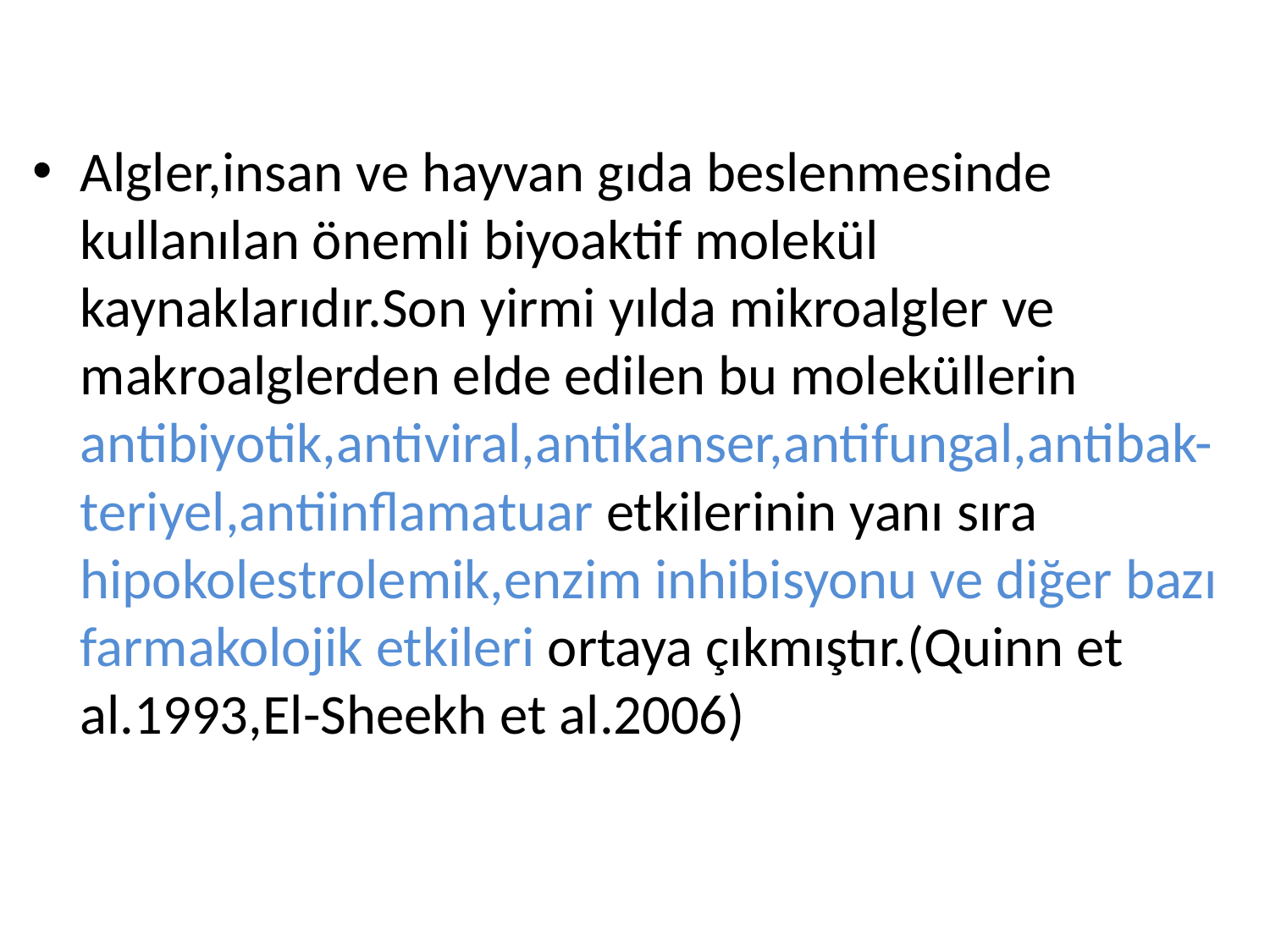

Algler,insan ve hayvan gıda beslenmesinde kullanılan önemli biyoaktif molekül kaynaklarıdır.Son yirmi yılda mikroalgler ve makroalglerden elde edilen bu moleküllerin antibiyotik,antiviral,antikanser,antifungal,antibak-teriyel,antiinflamatuar etkilerinin yanı sıra hipokolestrolemik,enzim inhibisyonu ve diğer bazı farmakolojik etkileri ortaya çıkmıştır.(Quinn et al.1993,El-Sheekh et al.2006)